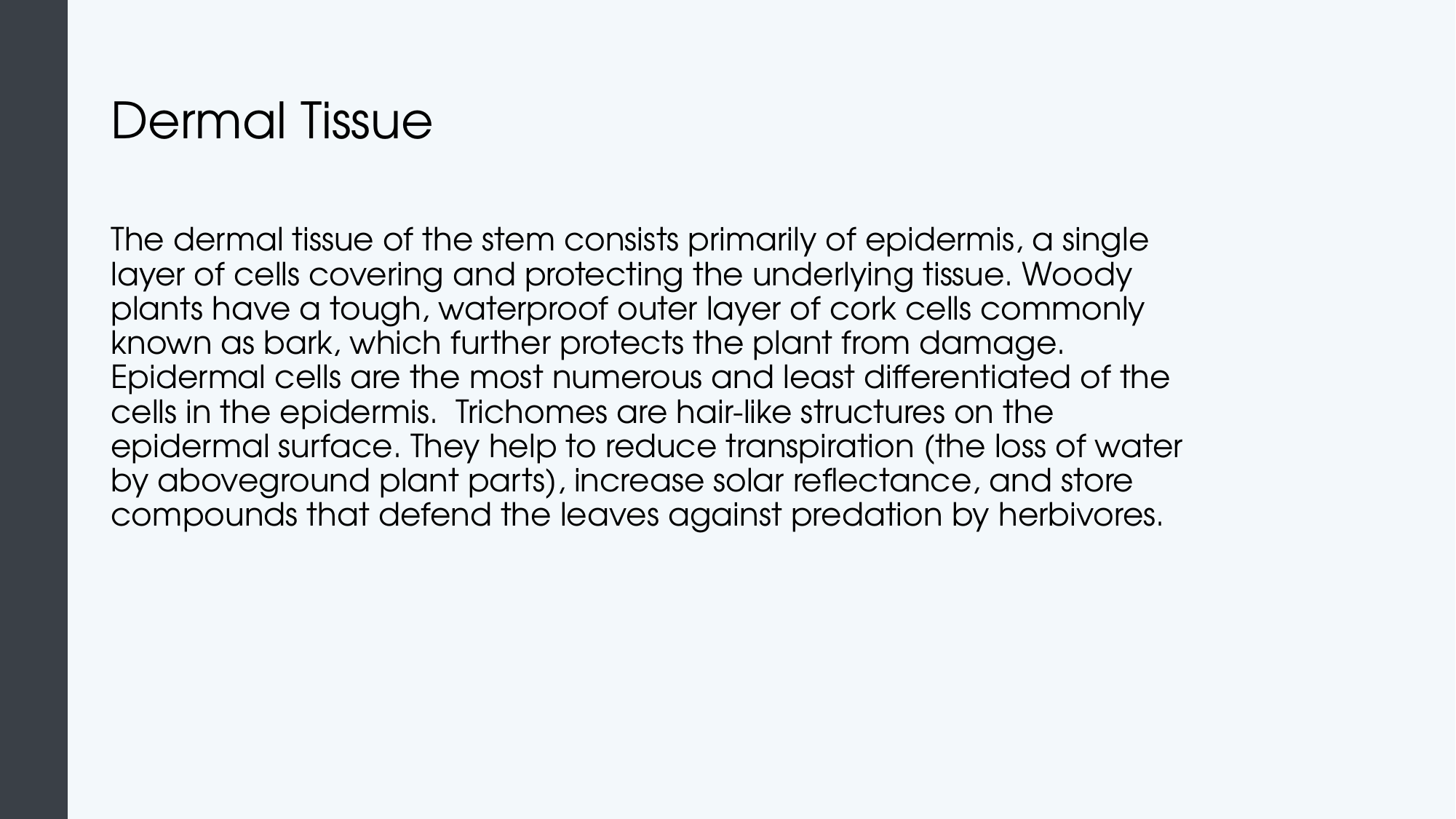

# Dermal Tissue
The dermal tissue of the stem consists primarily of epidermis, a single layer of cells covering and protecting the underlying tissue. Woody plants have a tough, waterproof outer layer of cork cells commonly known as bark, which further protects the plant from damage. Epidermal cells are the most numerous and least differentiated of the cells in the epidermis.  Trichomes are hair-like structures on the epidermal surface. They help to reduce transpiration (the loss of water by aboveground plant parts), increase solar reflectance, and store compounds that defend the leaves against predation by herbivores.